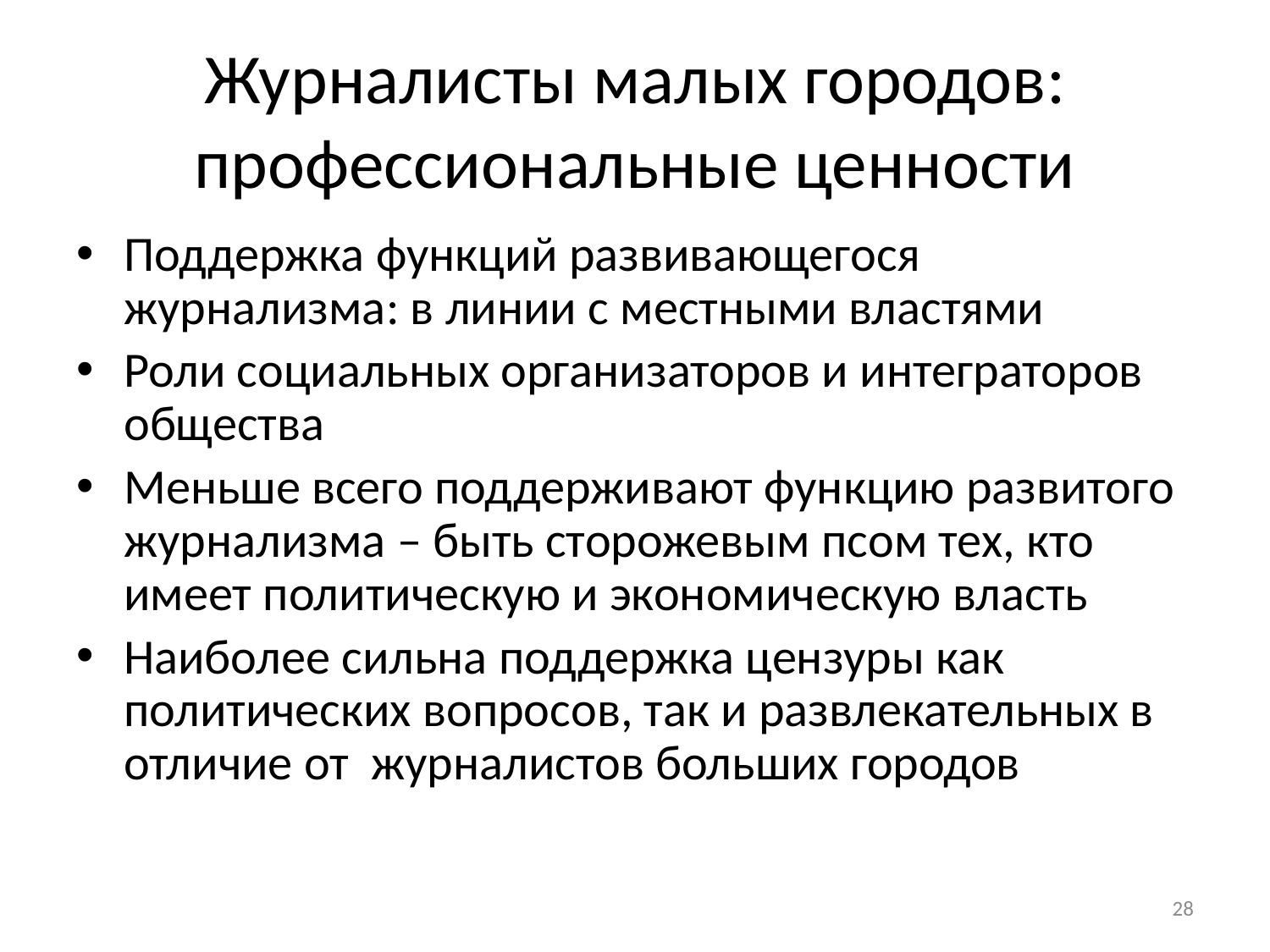

# Журналисты малых городов: профессиональные ценности
Поддержка функций развивающегося журнализма: в линии с местными властями
Роли социальных организаторов и интеграторов общества
Меньше всего поддерживают функцию развитого журнализма – быть сторожевым псом тех, кто имеет политическую и экономическую власть
Наиболее сильна поддержка цензуры как политических вопросов, так и развлекательных в отличие от  журналистов больших городов
28